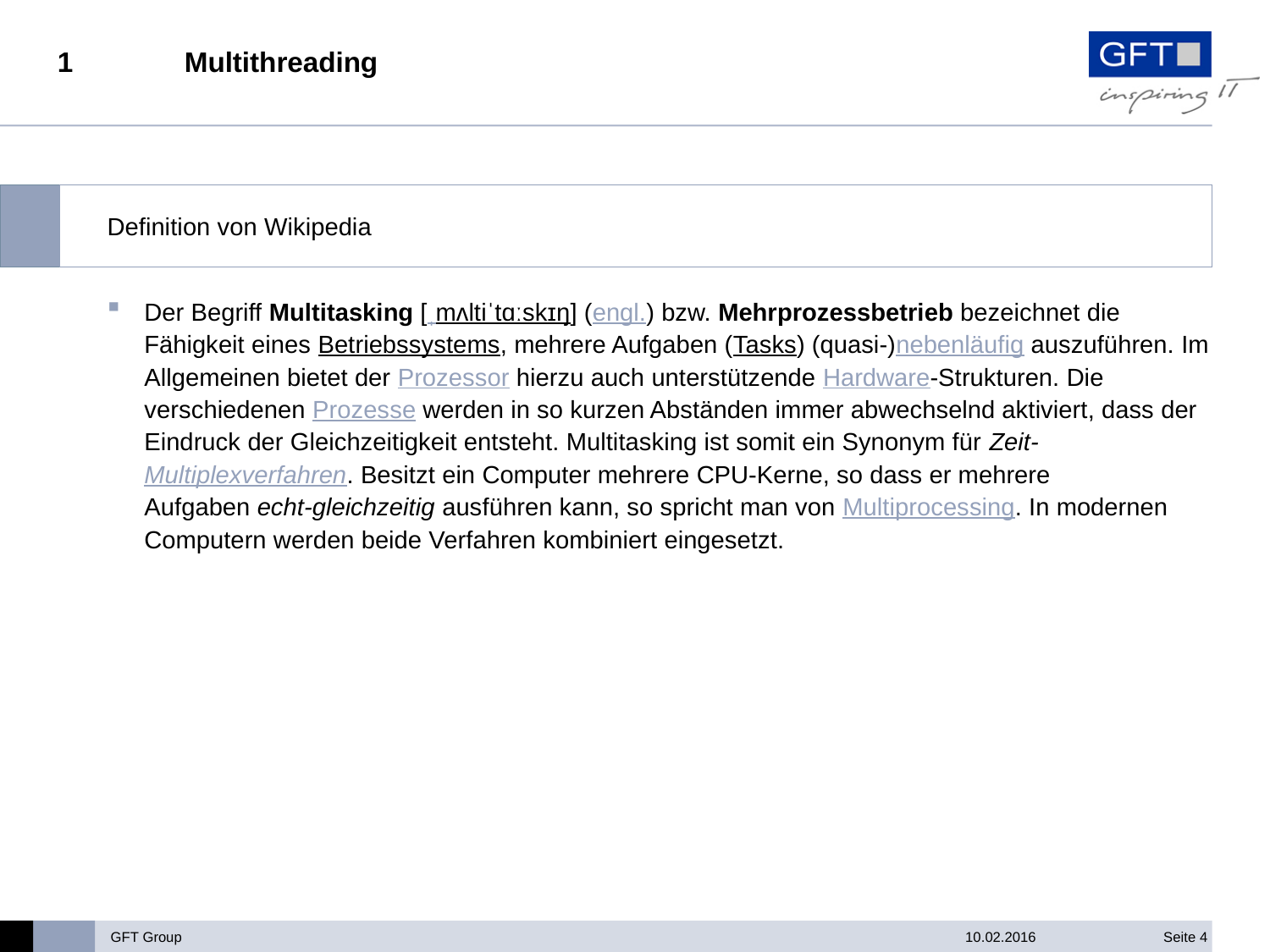

# 1	Multithreading
Definition von Wikipedia
Der Begriff Multitasking [ˌmʌltiˈtɑːskɪŋ] (engl.) bzw. Mehrprozessbetrieb bezeichnet die Fähigkeit eines Betriebssystems, mehrere Aufgaben (Tasks) (quasi-)nebenläufig auszuführen. Im Allgemeinen bietet der Prozessor hierzu auch unterstützende Hardware-Strukturen. Die verschiedenen Prozesse werden in so kurzen Abständen immer abwechselnd aktiviert, dass der Eindruck der Gleichzeitigkeit entsteht. Multitasking ist somit ein Synonym für Zeit-Multiplexverfahren. Besitzt ein Computer mehrere CPU-Kerne, so dass er mehrere Aufgaben echt-gleichzeitig ausführen kann, so spricht man von Multiprocessing. In modernen Computern werden beide Verfahren kombiniert eingesetzt.